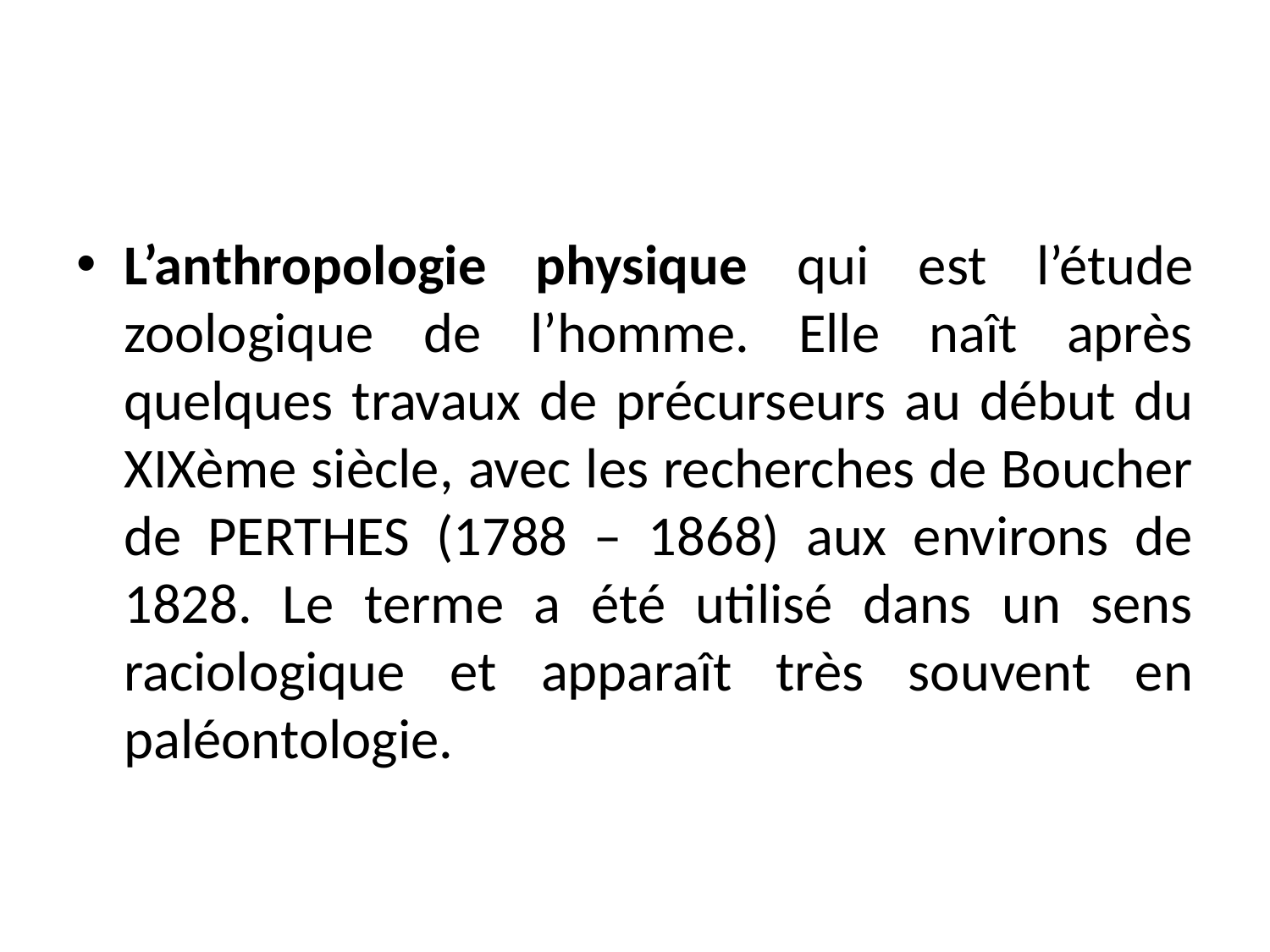

L’anthropologie physique qui est l’étude zoologique de l’homme. Elle naît après quelques travaux de précurseurs au début du XIXème siècle, avec les recherches de Boucher de PERTHES (1788 – 1868) aux environs de 1828. Le terme a été utilisé dans un sens raciologique et apparaît très souvent en paléontologie.